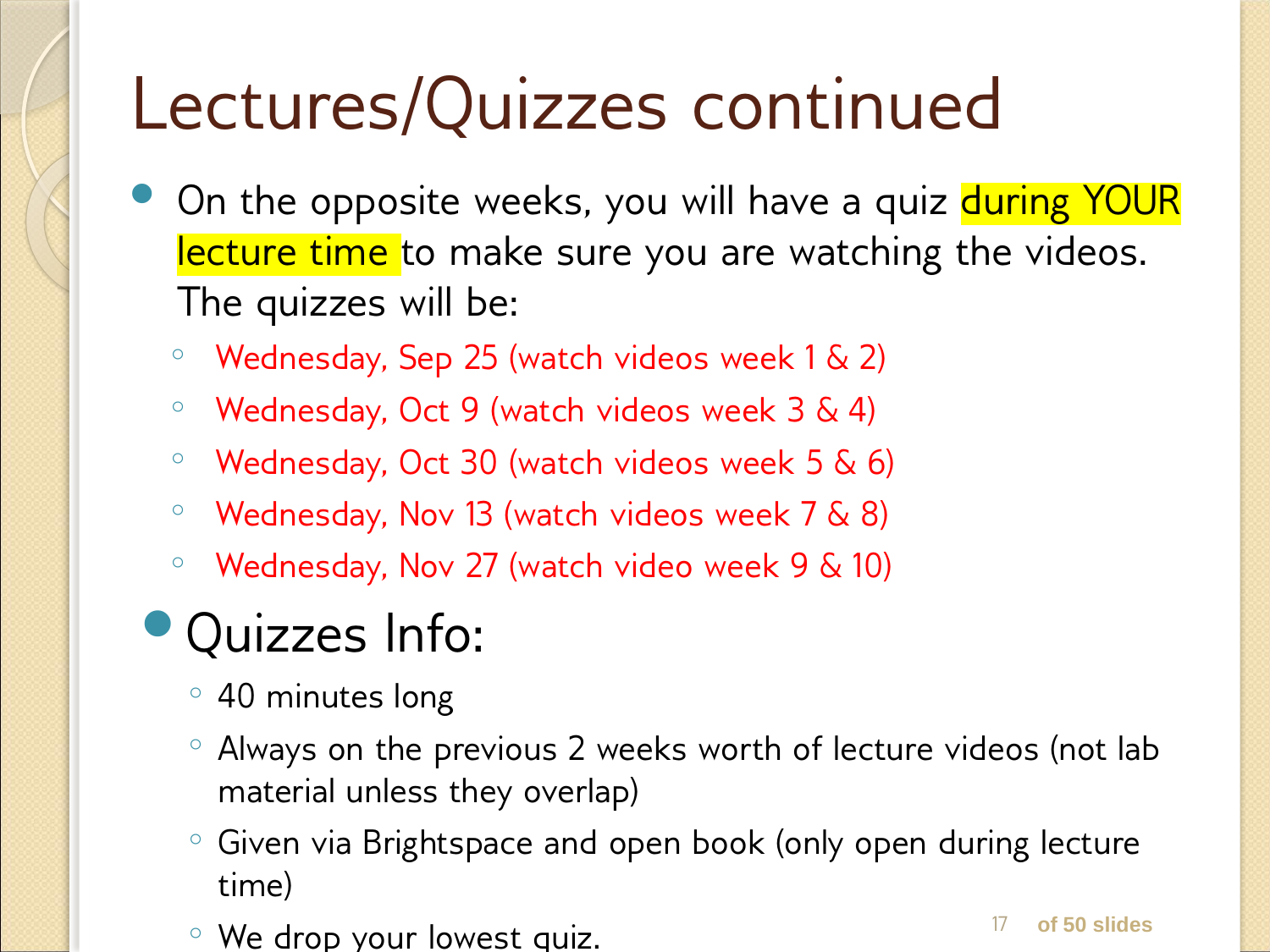

# Lectures/Quizzes continued
On the opposite weeks, you will have a quiz during YOUR lecture time to make sure you are watching the videos. The quizzes will be:
Wednesday, Sep 25 (watch videos week 1 & 2)
Wednesday, Oct 9 (watch videos week 3 & 4)
Wednesday, Oct 30 (watch videos week 5 & 6)
Wednesday, Nov 13 (watch videos week 7 & 8)
Wednesday, Nov 27 (watch video week 9 & 10)
Quizzes Info:
40 minutes long
Always on the previous 2 weeks worth of lecture videos (not lab material unless they overlap)
Given via Brightspace and open book (only open during lecture time)
We drop your lowest quiz.
17